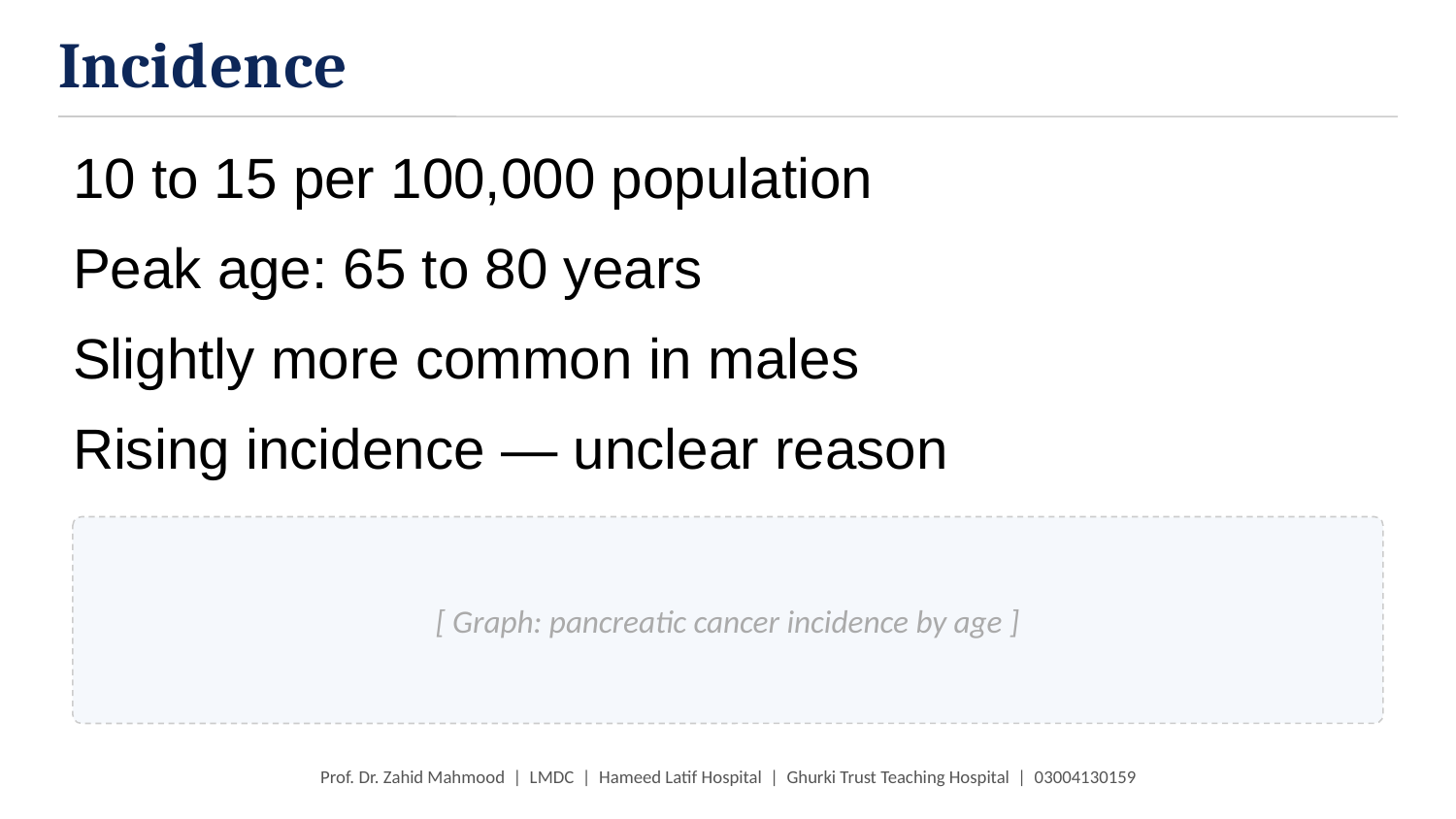

Incidence

10 to 15 per 100,000 population
Peak age: 65 to 80 years
Slightly more common in males
Rising incidence — unclear reason

[ Graph: pancreatic cancer incidence by age ]
Prof. Dr. Zahid Mahmood  |  LMDC  |  Hameed Latif Hospital  |  Ghurki Trust Teaching Hospital  |  03004130159